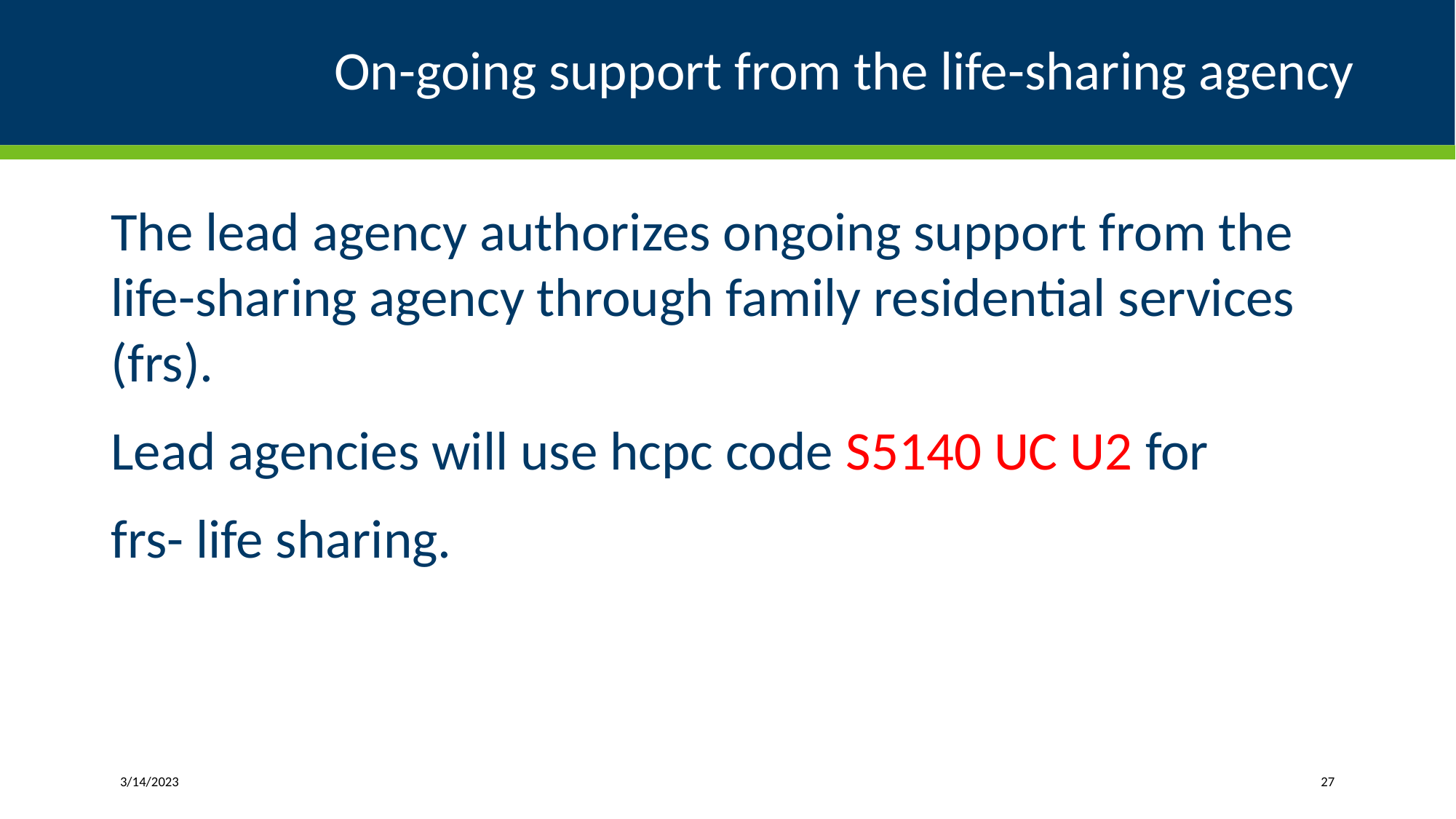

# On-going support from the life-sharing agency
The lead agency authorizes ongoing support from the life-sharing agency through family residential services (frs).
Lead agencies will use hcpc code S5140 UC U2 for
frs- life sharing.

3/14/2023
27